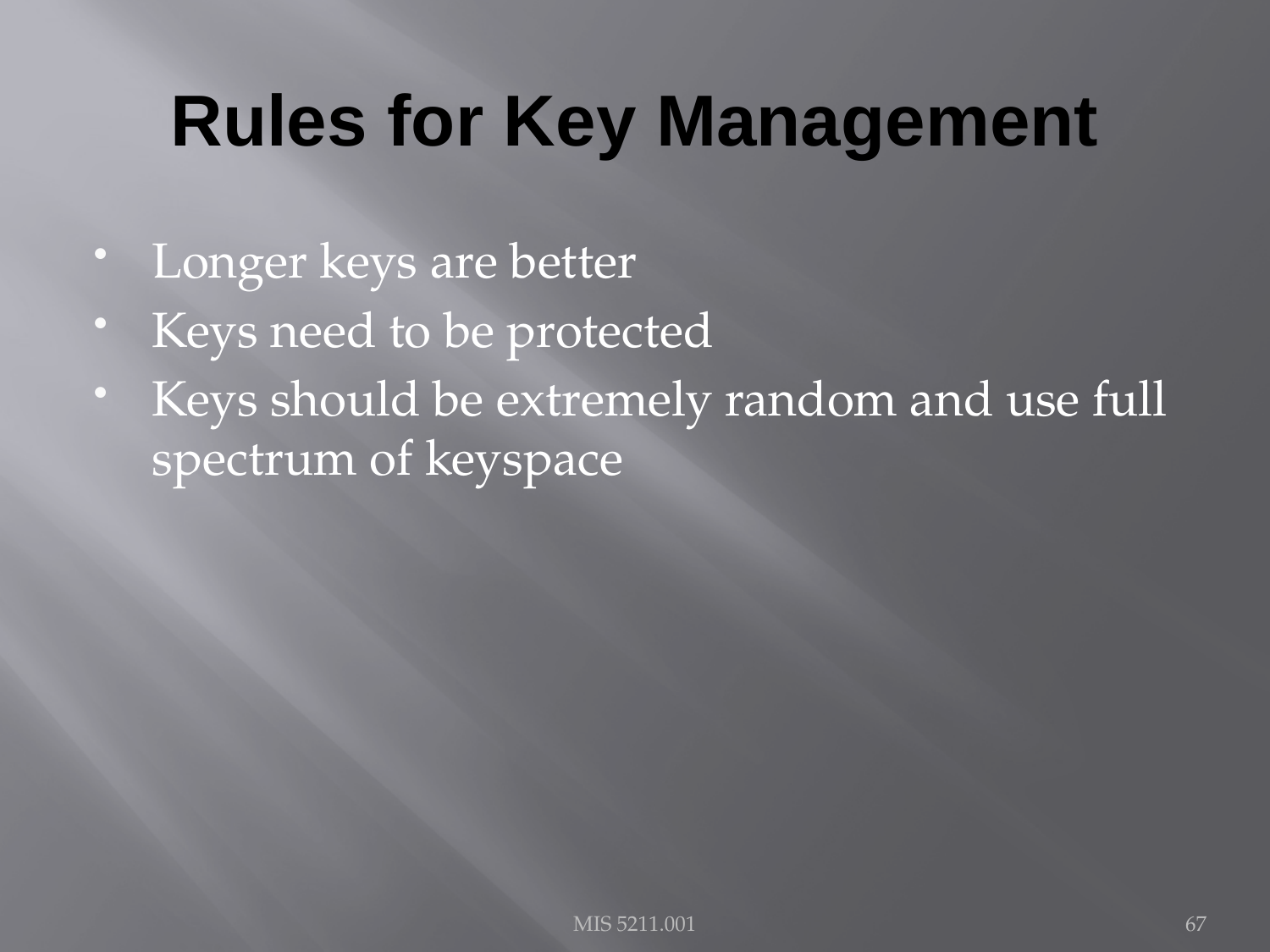

# Rules for Key Management
Longer keys are better
Keys need to be protected
Keys should be extremely random and use full spectrum of keyspace
MIS 5211.001
67